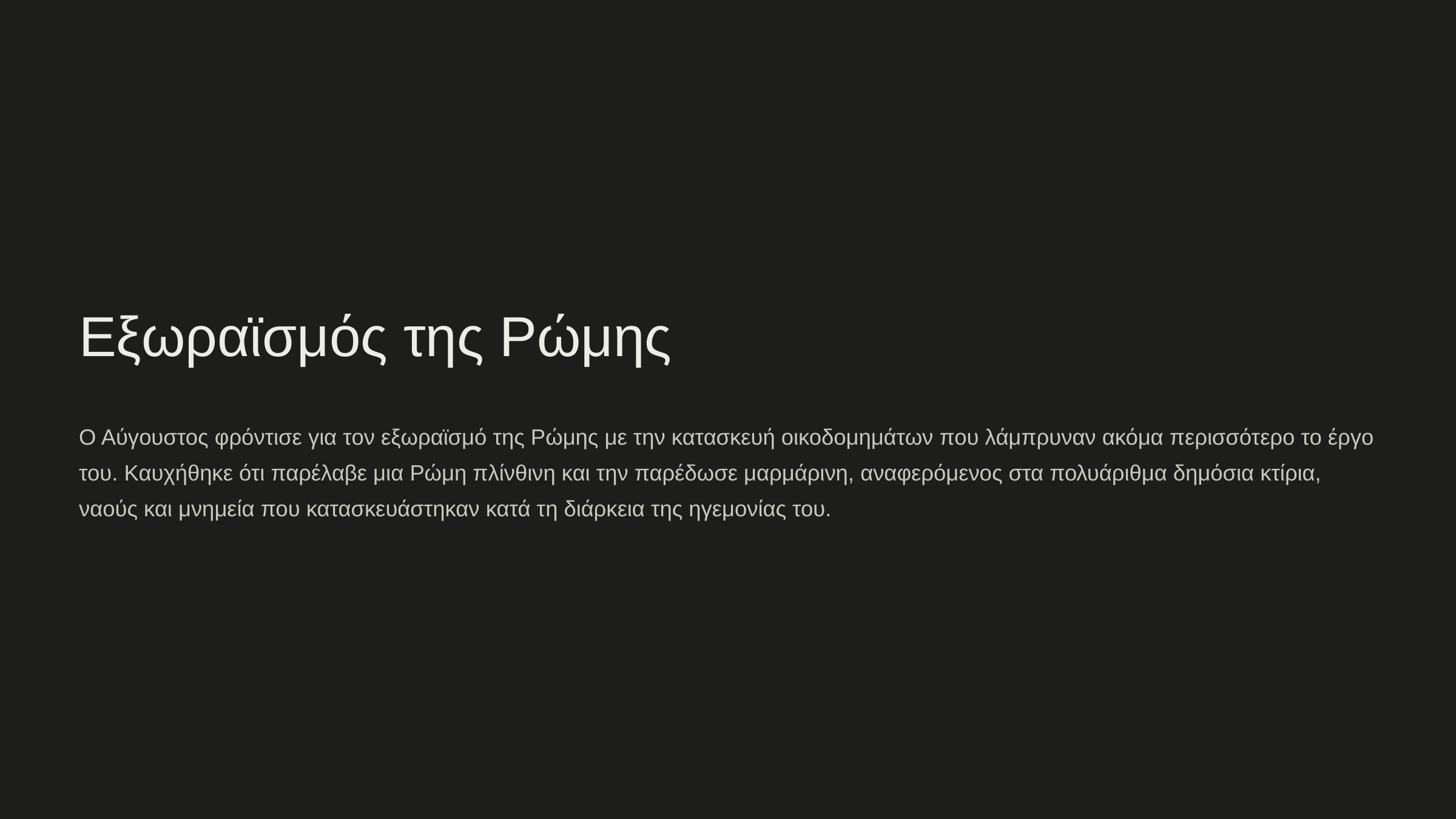

Εξωραϊσμός της Ρώμης
Ο Αύγουστος φρόντισε για τον εξωραϊσμό της Ρώμης με την κατασκευή οικοδομημάτων που λάμπρυναν ακόμα περισσότερο το έργο του. Καυχήθηκε ότι παρέλαβε μια Ρώμη πλίνθινη και την παρέδωσε μαρμάρινη, αναφερόμενος στα πολυάριθμα δημόσια κτίρια, ναούς και μνημεία που κατασκευάστηκαν κατά τη διάρκεια της ηγεμονίας του.